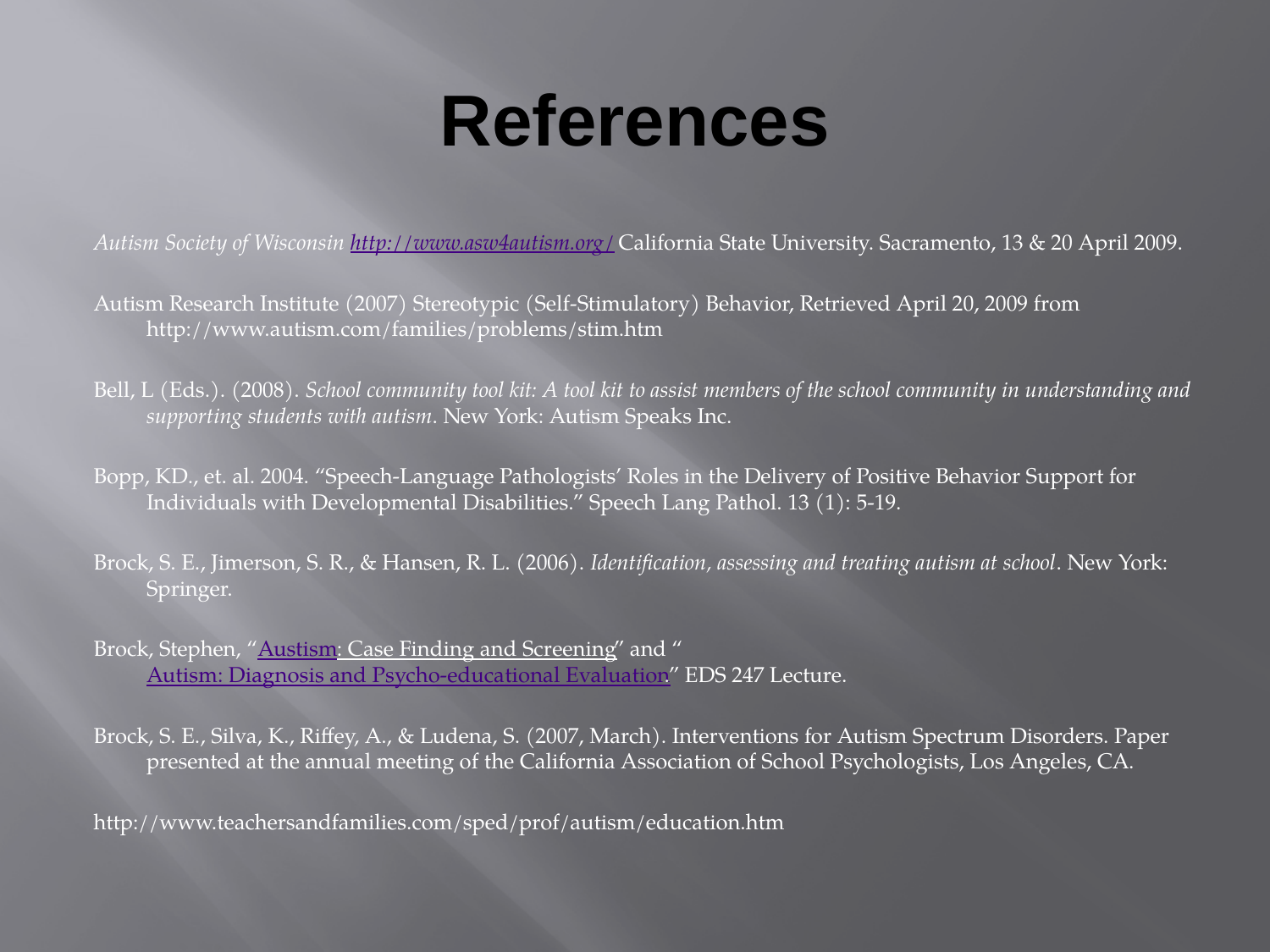

# References
Autism Society of Wisconsin http://www.asw4autism.org/ California State University. Sacramento, 13 & 20 April 2009.

Autism Research Institute (2007) Stereotypic (Self-Stimulatory) Behavior, Retrieved April 20, 2009 from http://www.autism.com/families/problems/stim.htm

Bell, L (Eds.). (2008). School community tool kit: A tool kit to assist members of the school community in understanding and supporting students with autism. New York: Autism Speaks Inc.

Bopp, KD., et. al. 2004. “Speech-Language Pathologists’ Roles in the Delivery of Positive Behavior Support for Individuals with Developmental Disabilities.” Speech Lang Pathol. 13 (1): 5-19.

Brock, S. E., Jimerson, S. R., & Hansen, R. L. (2006). Identification, assessing and treating autism at school. New York: Springer.

Brock, Stephen, “Austism: Case Finding and Screening” and “Autism: Diagnosis and Psycho-educational Evaluation.” EDS 247 Lecture.

Brock, S. E., Silva, K., Riffey, A., & Ludena, S. (2007, March). Interventions for Autism Spectrum Disorders. Paper presented at the annual meeting of the California Association of School Psychologists, Los Angeles, CA.

http://www.teachersandfamilies.com/sped/prof/autism/education.htm